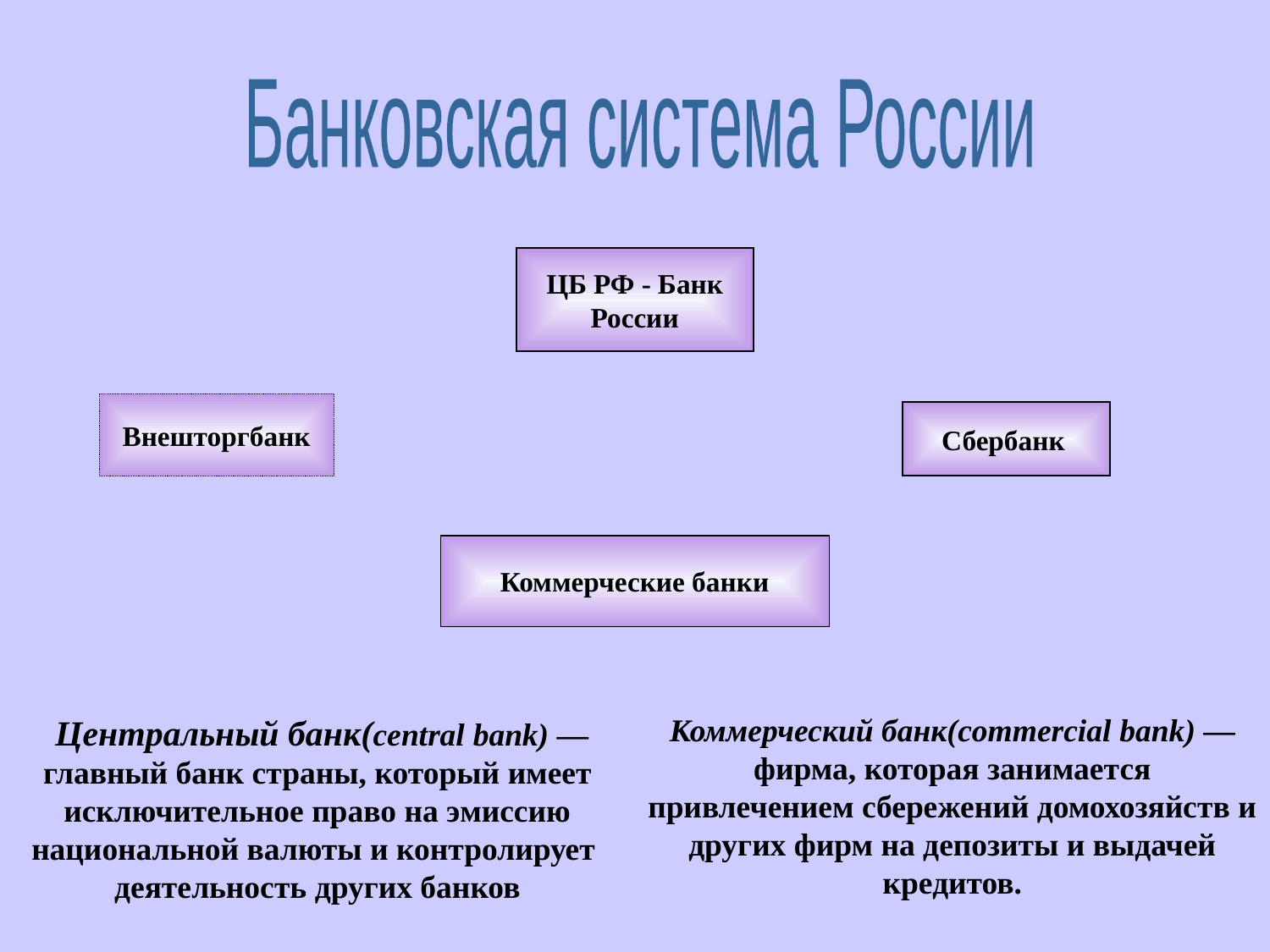

Банковская система России
ЦБ РФ - Банк России
Внешторгбанк
Сбербанк
Коммерческие банки
 Центральный банк(central bank) — главный банк страны, который имеет исключительное право на эмиссию национальной валюты и контролирует  деятельность других банков
Коммерческий банк(commercial bank) — фирма, которая занимается привлечением сбережений домохозяйств и других фирм на депозиты и выдачей кредитов.